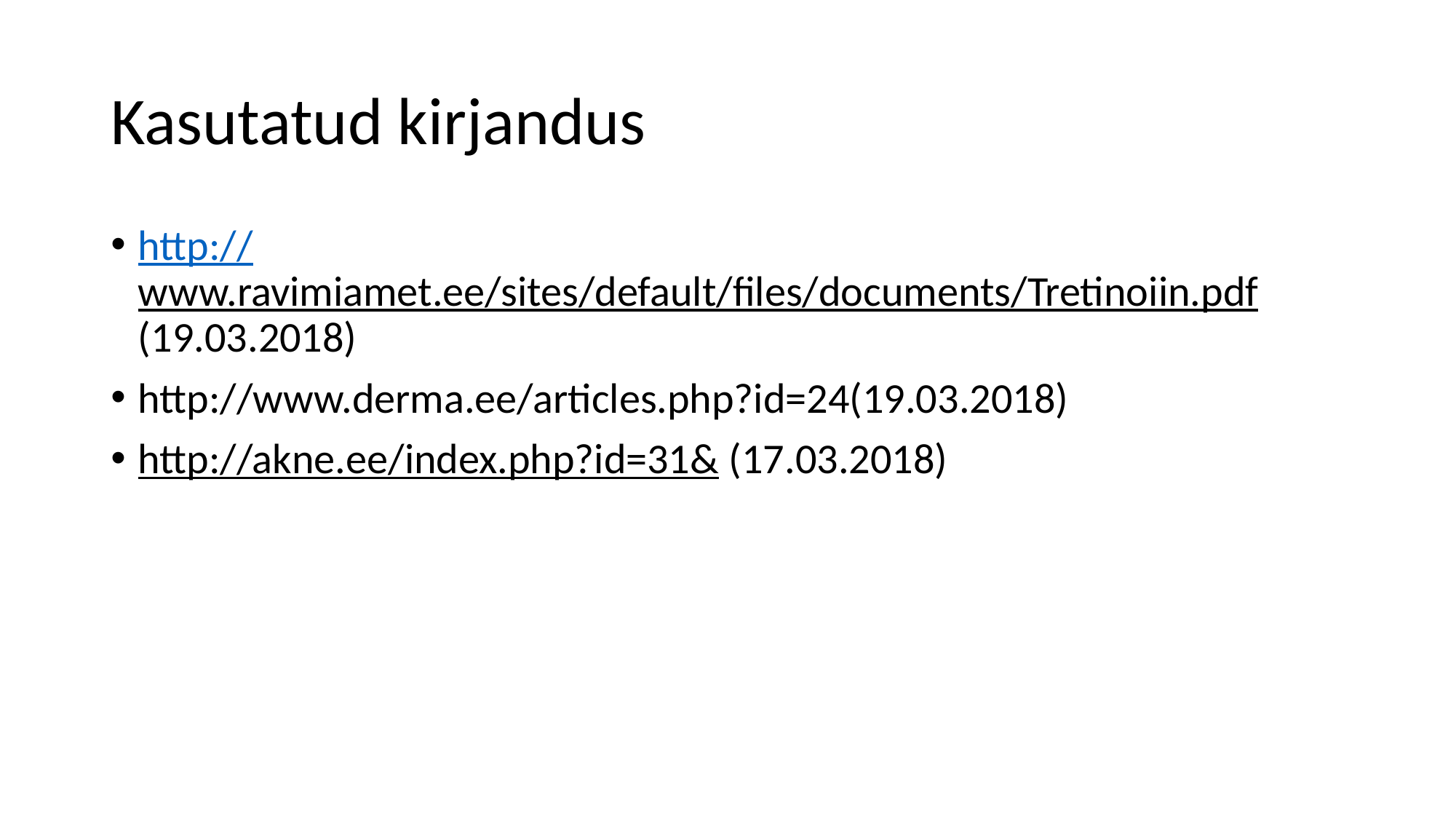

# Kasutatud kirjandus
http://www.ravimiamet.ee/sites/default/files/documents/Tretinoiin.pdf(19.03.2018)
http://www.derma.ee/articles.php?id=24(19.03.2018)
http://akne.ee/index.php?id=31& (17.03.2018)